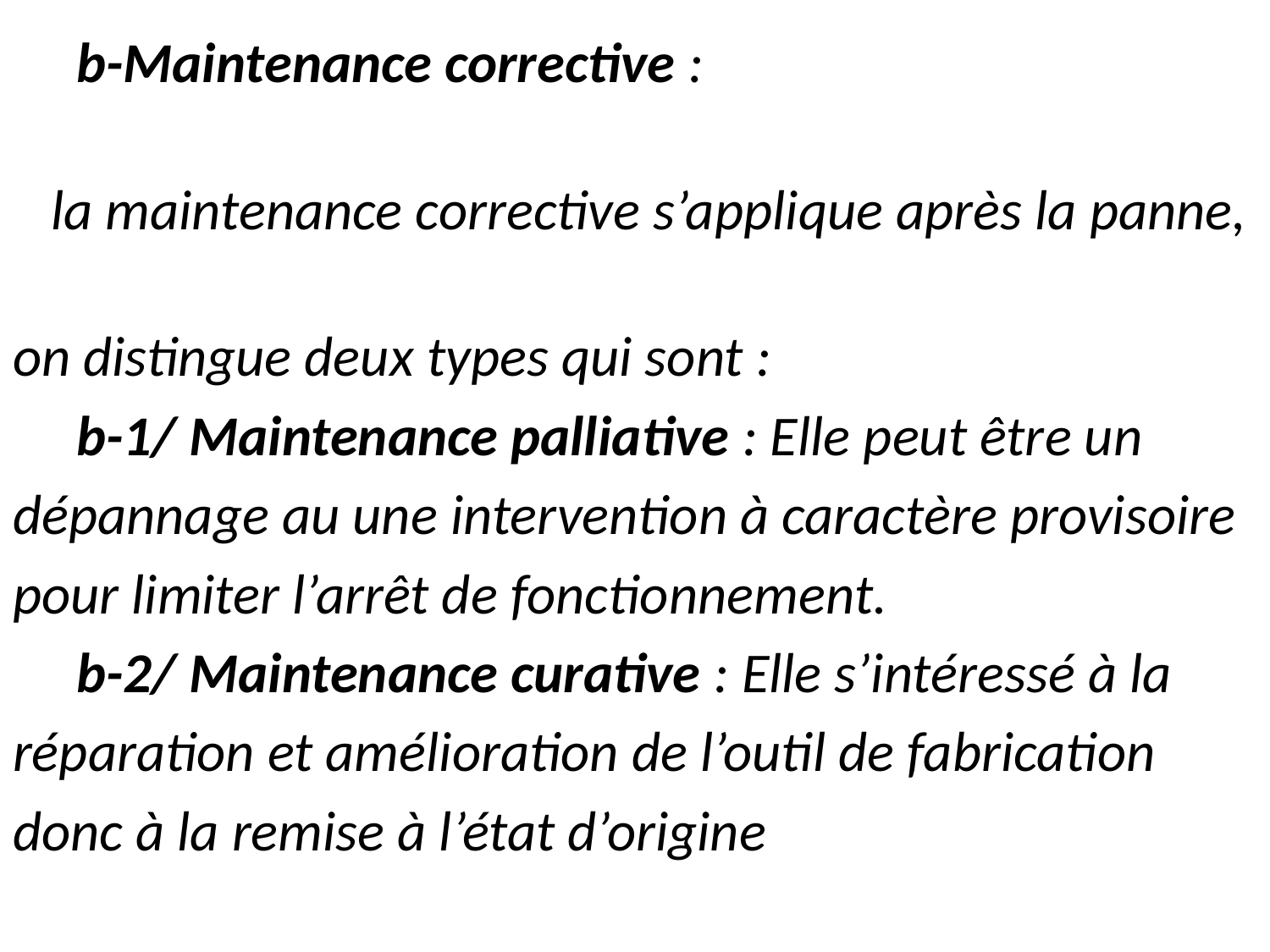

b-Maintenance corrective :
   la maintenance corrective s’applique après la panne,
on distingue deux types qui sont :
     b-1/ Maintenance palliative : Elle peut être un
dépannage au une intervention à caractère provisoire
pour limiter l’arrêt de fonctionnement.
     b-2/ Maintenance curative : Elle s’intéressé à la
réparation et amélioration de l’outil de fabrication
donc à la remise à l’état d’origine